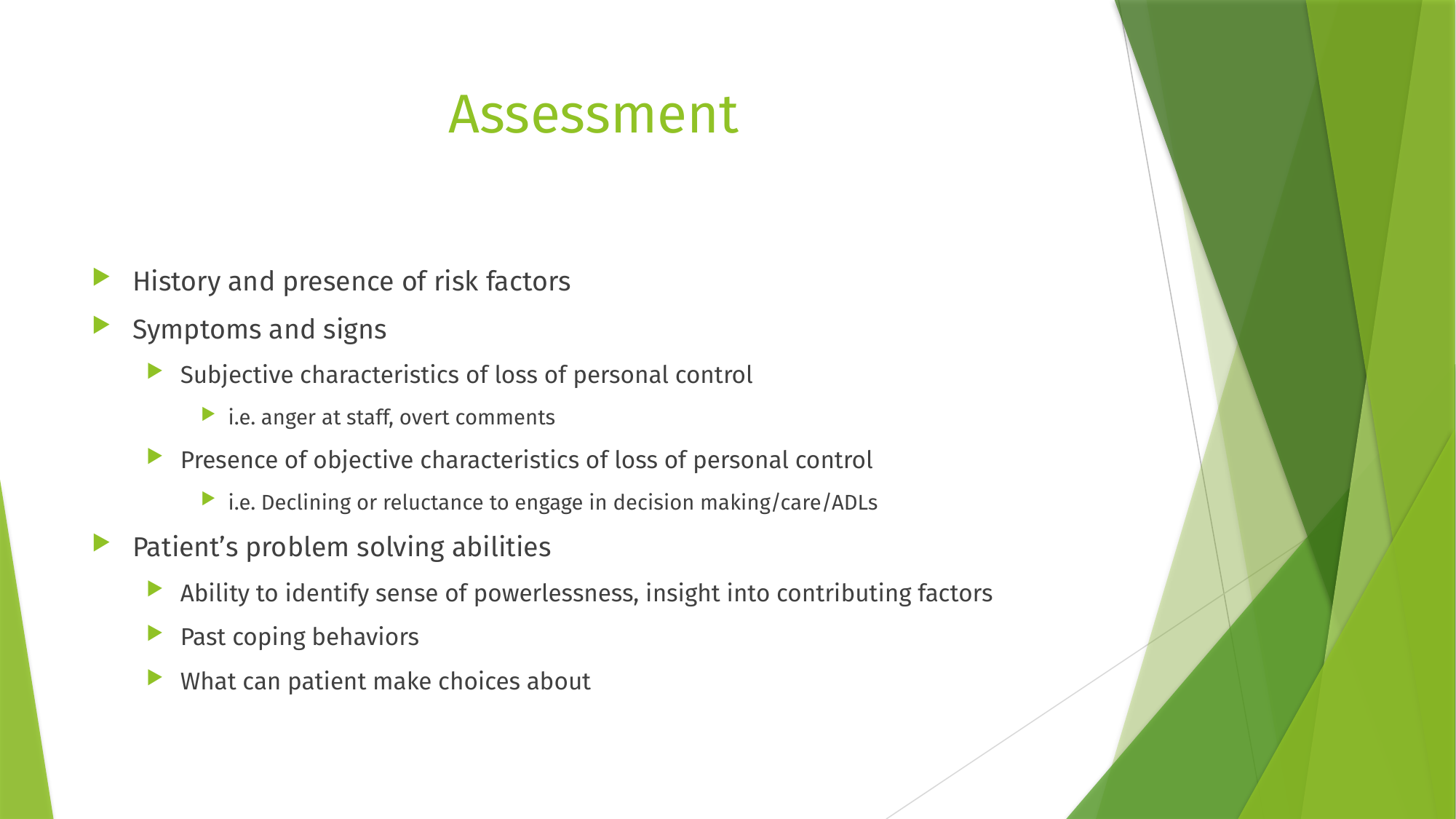

# Assessment
History and presence of risk factors
Symptoms and signs
Subjective characteristics of loss of personal control
i.e. anger at staff, overt comments
Presence of objective characteristics of loss of personal control
i.e. Declining or reluctance to engage in decision making/care/ADLs
Patient’s problem solving abilities
Ability to identify sense of powerlessness, insight into contributing factors
Past coping behaviors
What can patient make choices about